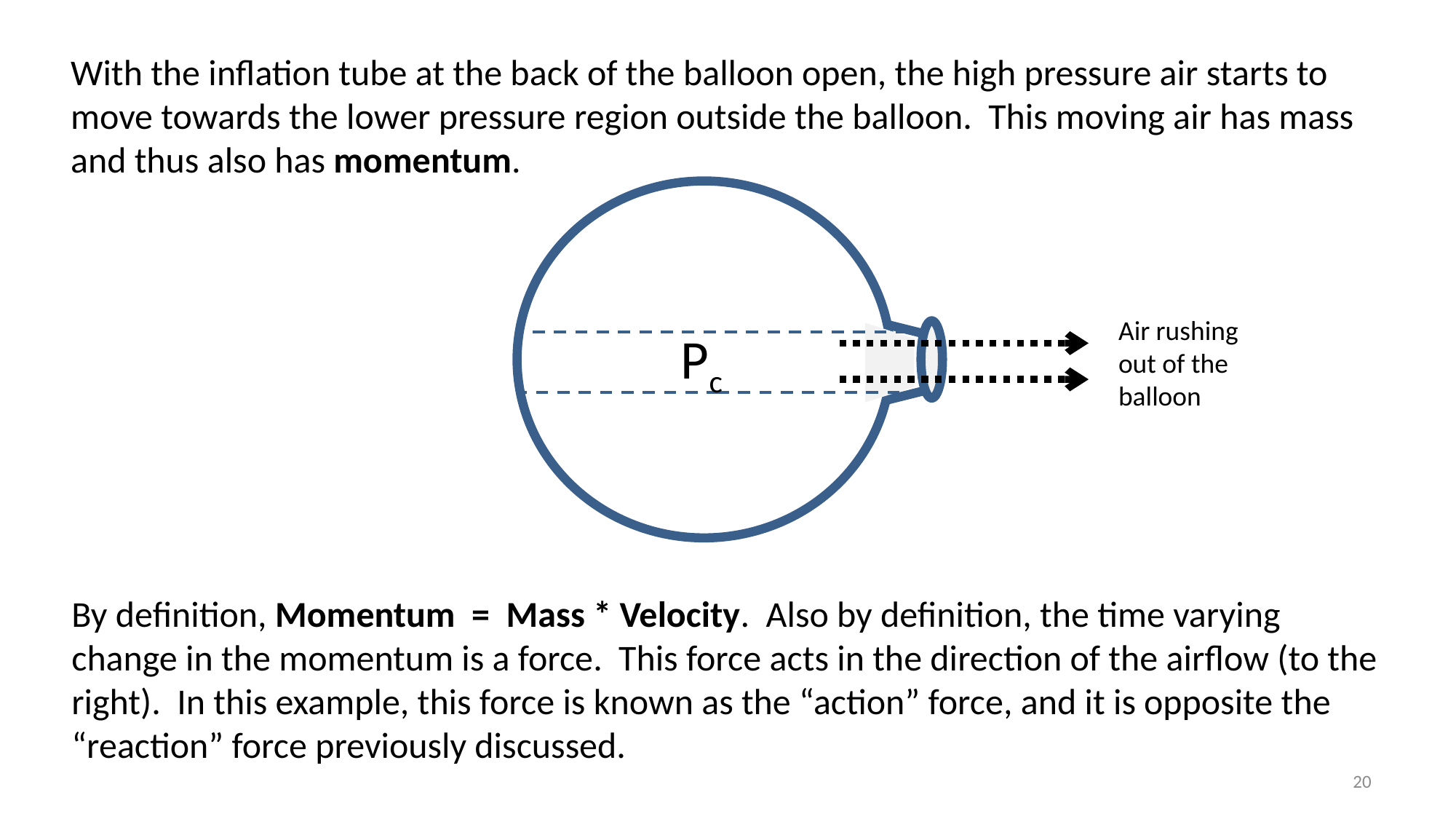

With the inflation tube at the back of the balloon open, the high pressure air starts to move towards the lower pressure region outside the balloon.  This moving air has mass and thus also has momentum.

Air rushing out of the balloon
Pc

By definition, Momentum  =  Mass * Velocity.  Also by definition, the time varying change in the momentum is a force.  This force acts in the direction of the airflow (to the right).  In this example, this force is known as the “action” force, and it is opposite the “reaction” force previously discussed.
20